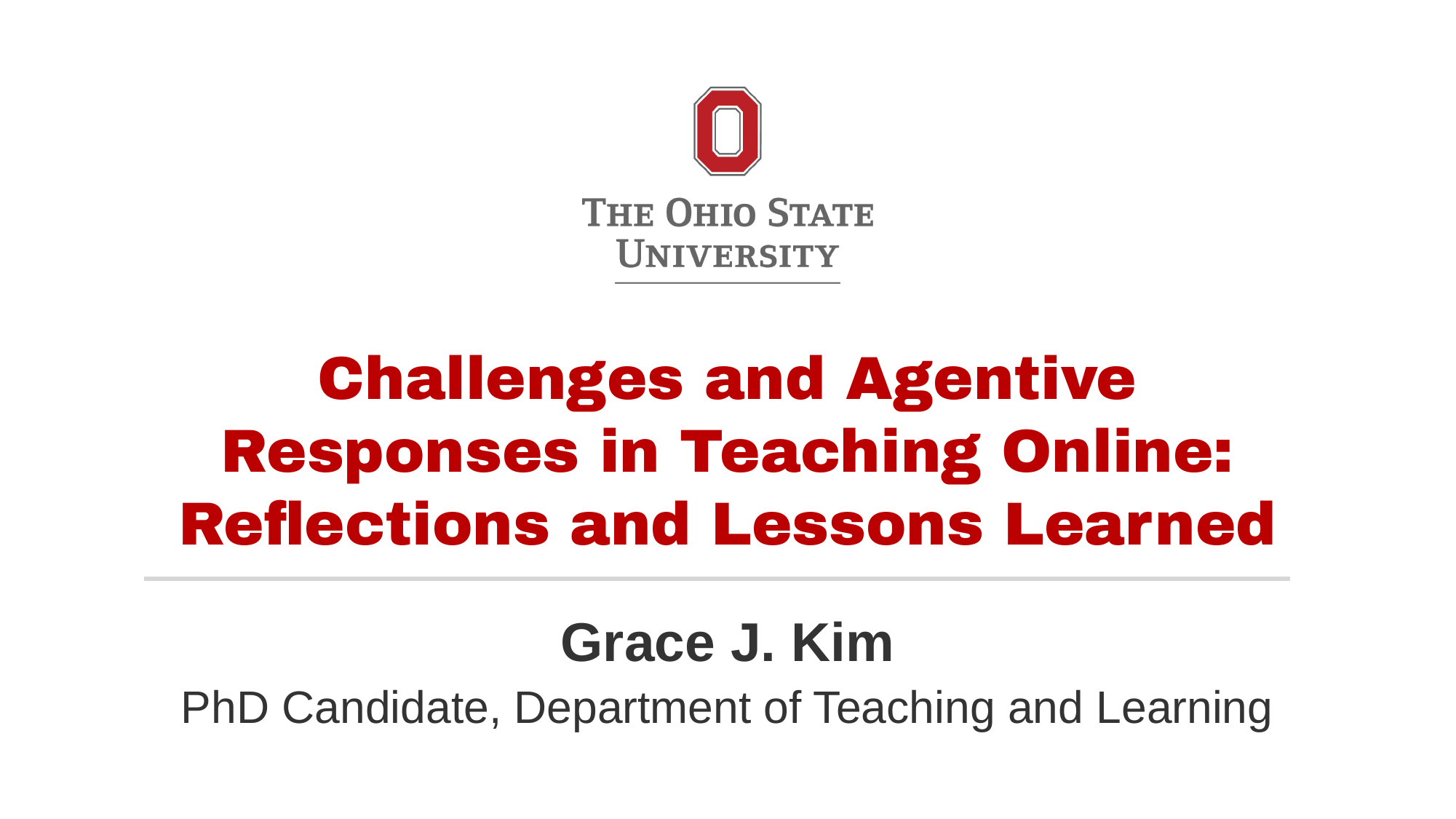

# Challenges and Agentive Responses in Teaching Online: Reflections and Lessons Learned
Grace J. Kim
PhD Candidate, Department of Teaching and Learning